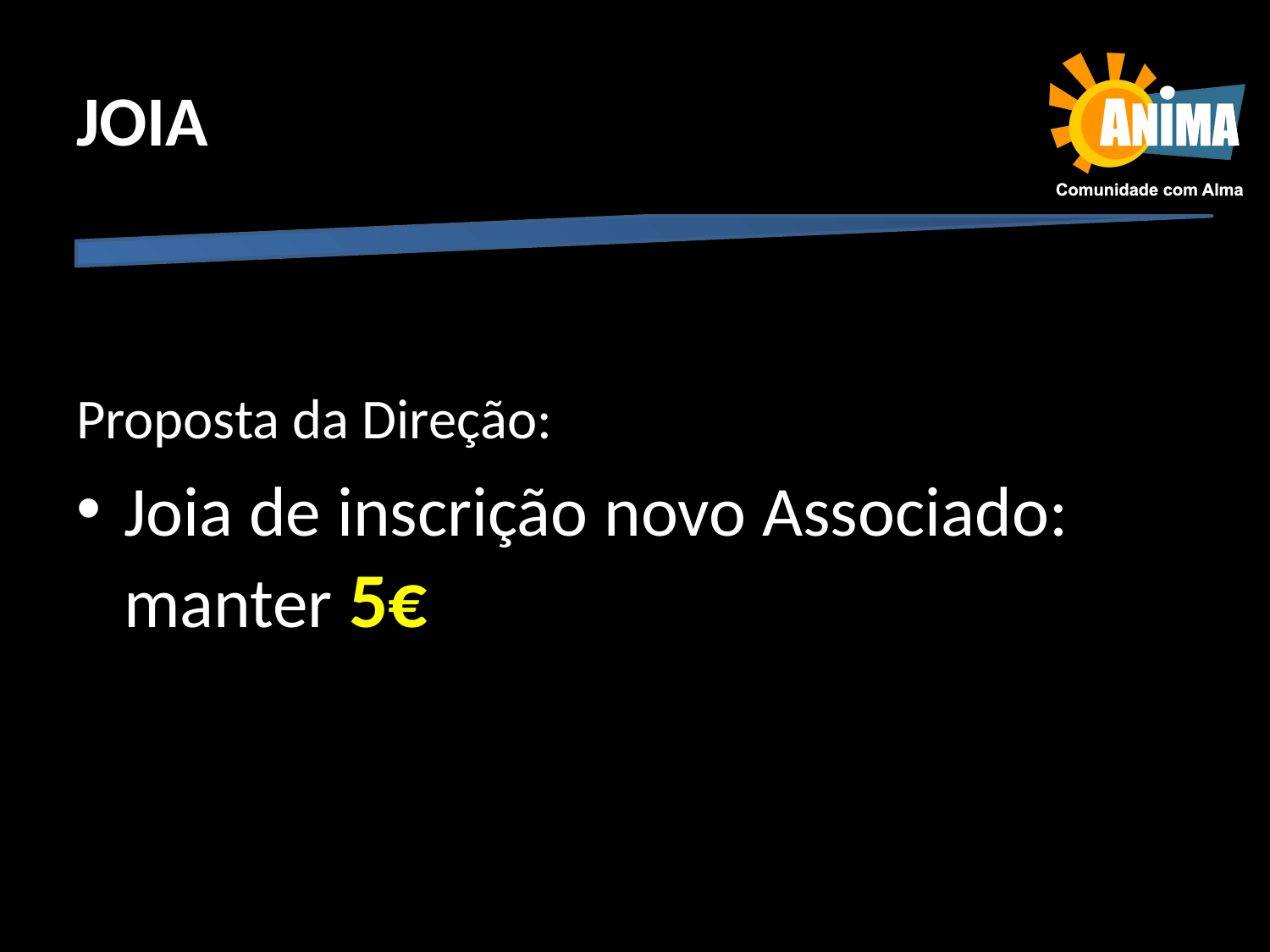

# JOIA
Proposta da Direção:
Joia de inscrição novo Associado: manter 5€